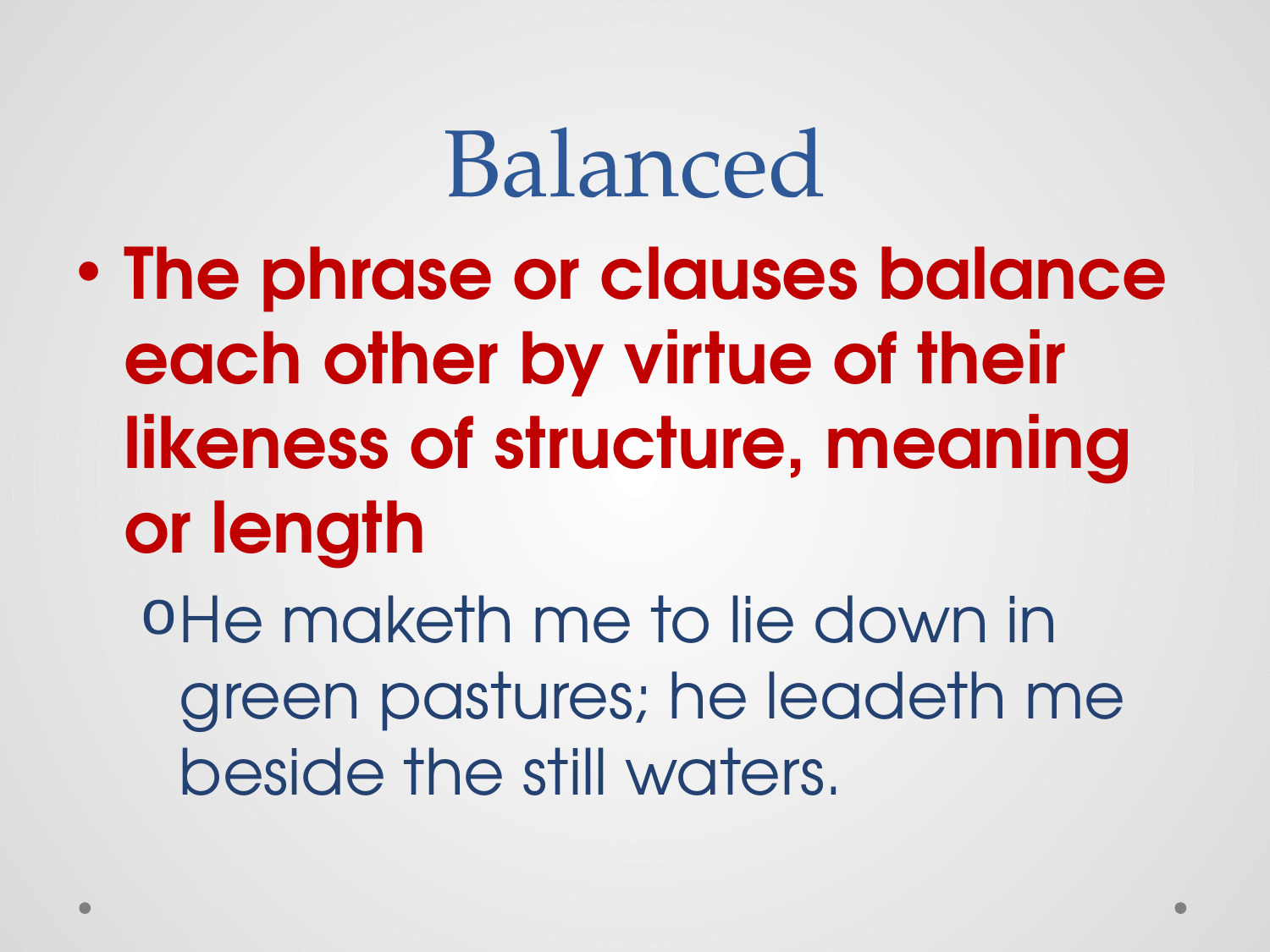

# Balanced
The phrase or clauses balance each other by virtue of their likeness of structure, meaning or length
He maketh me to lie down in green pastures; he leadeth me beside the still waters.